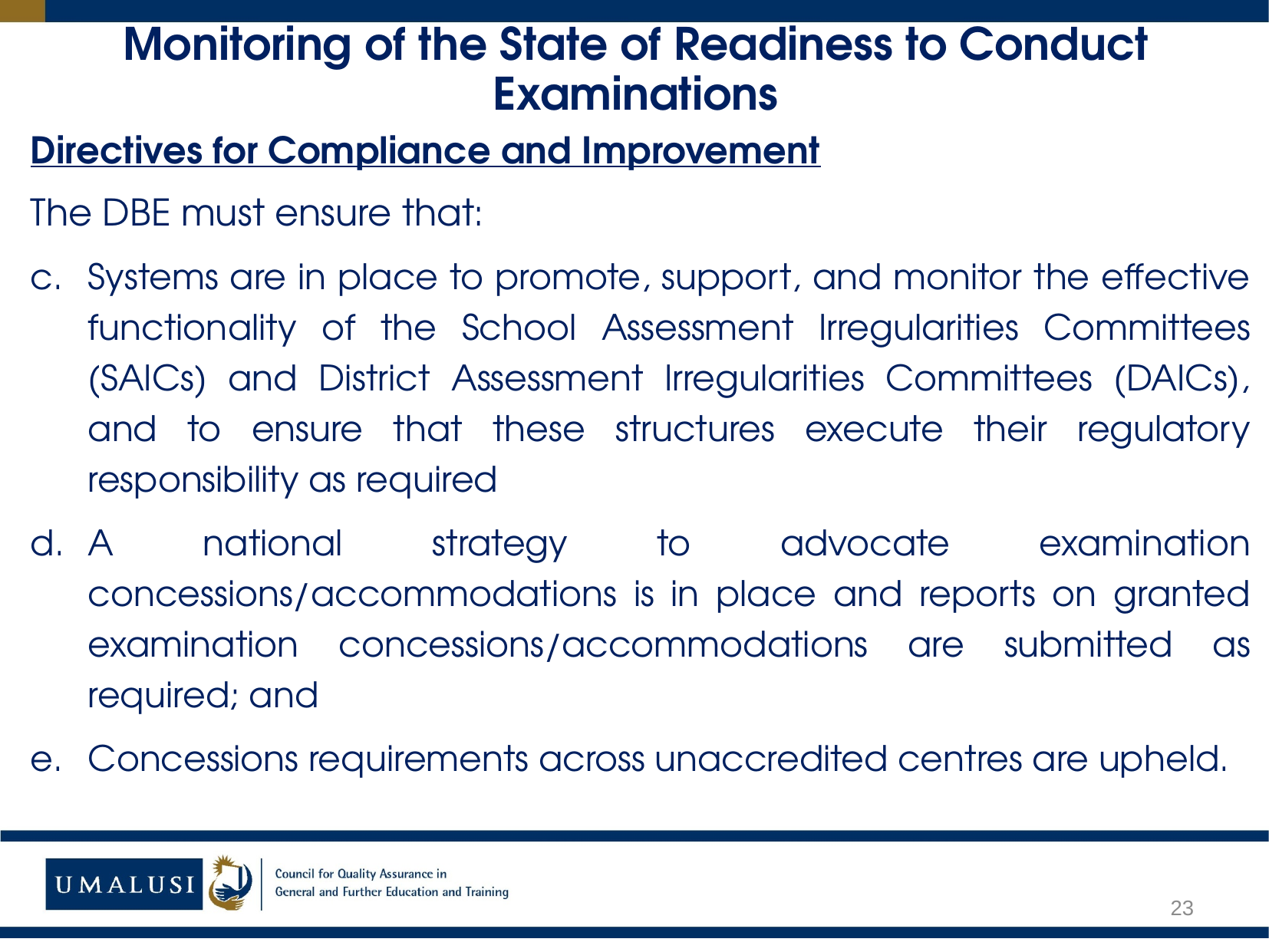

# Monitoring of the State of Readiness to Conduct Examinations
Directives for Compliance and Improvement
The DBE must ensure that:
Systems are in place to promote, support, and monitor the effective functionality of the School Assessment Irregularities Committees (SAICs) and District Assessment Irregularities Committees (DAICs), and to ensure that these structures execute their regulatory responsibility as required
A national strategy to advocate examination concessions/accommodations is in place and reports on granted examination concessions/accommodations are submitted as required; and
Concessions requirements across unaccredited centres are upheld.

23